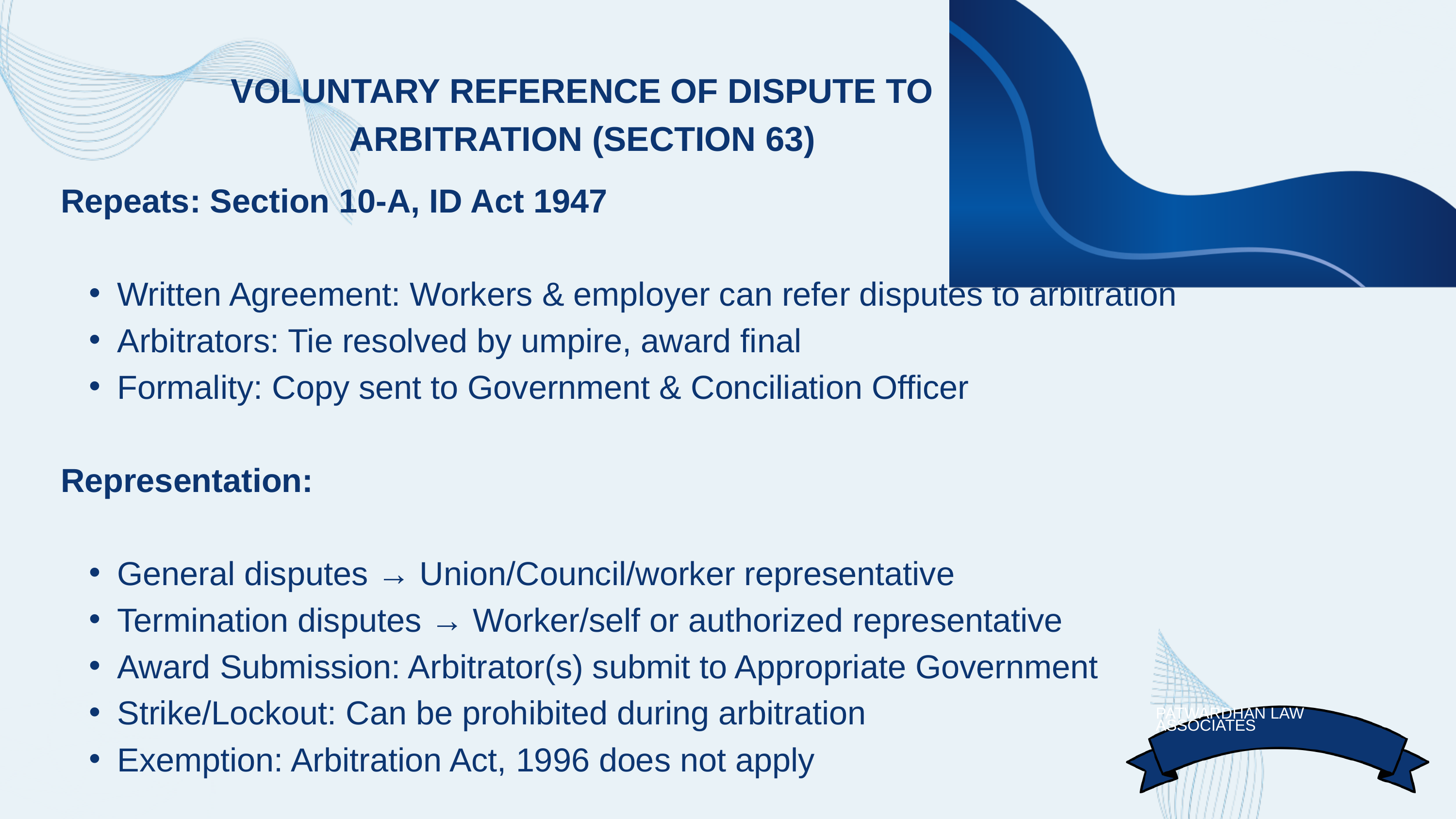

VOLUNTARY REFERENCE OF DISPUTE TO ARBITRATION (SECTION 63)
Repeats: Section 10-A, ID Act 1947

Written Agreement: Workers & employer can refer disputes to arbitration
Arbitrators: Tie resolved by umpire, award final
Formality: Copy sent to Government & Conciliation Officer

Representation:

General disputes → Union/Council/worker representative
Termination disputes → Worker/self or authorized representative
Award Submission: Arbitrator(s) submit to Appropriate Government
Strike/Lockout: Can be prohibited during arbitration
Exemption: Arbitration Act, 1996 does not apply

PATWARDHAN LAW ASSOCIATES